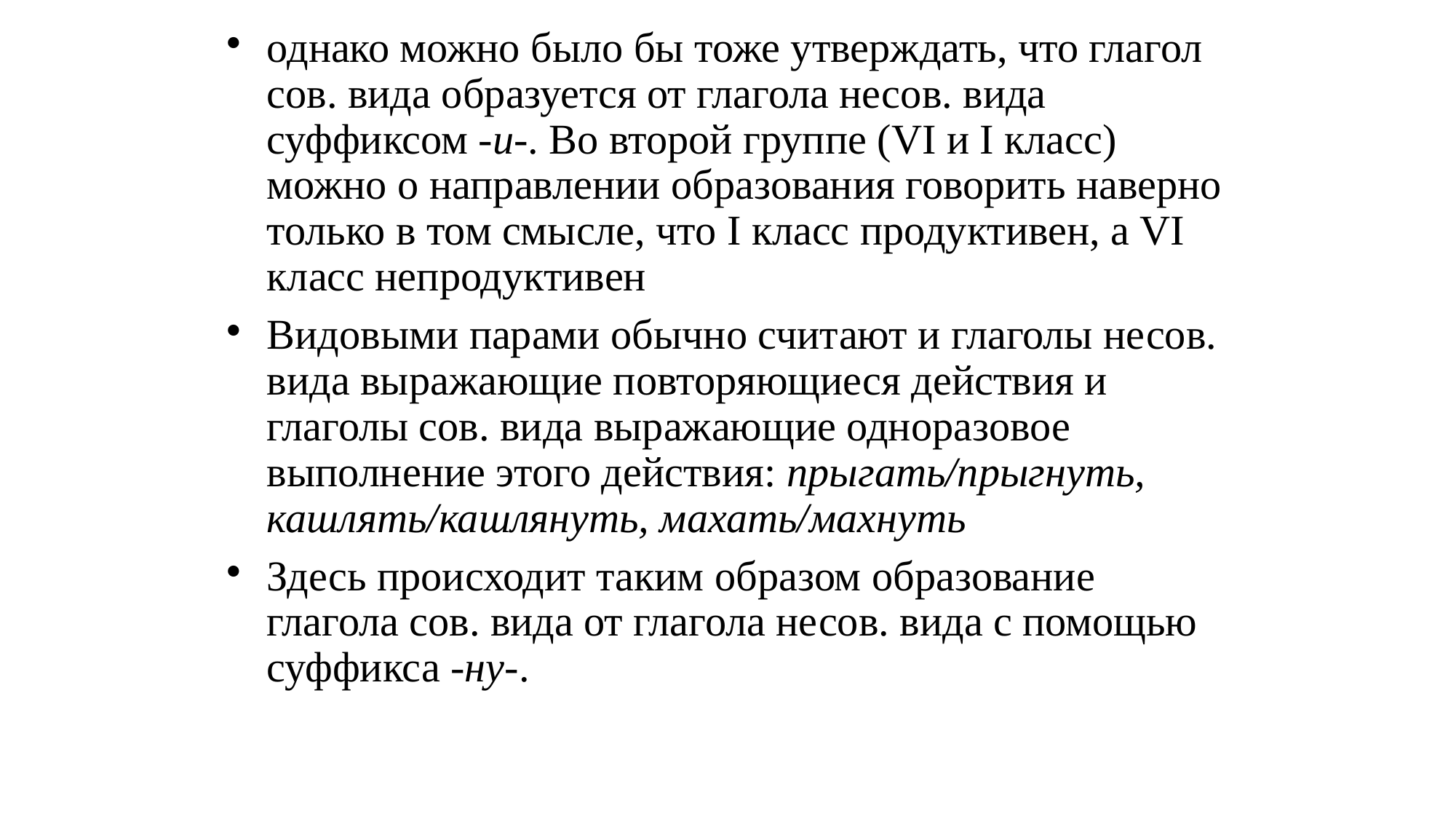

# однако можно было бы тоже утверждать, что глагол сов. вида образуется от глагола несов. вида суффиксом -и-. Во второй группе (VI и I класс) можно о направлении образования говорить наверно только в том смысле, что I класс продуктивен, а VI класс непродуктивен
Видовыми парами обычно считают и глаголы несов. вида выражающие повторяющиеся действия и глаголы сов. вида выражающие одноразовое выполнение этого действия: прыгать/прыгнуть, кашлять/кашлянуть, махать/махнуть
Здесь происходит таким образом образование глагола сов. вида от глагола несов. вида с помощью суффикса -ну-.